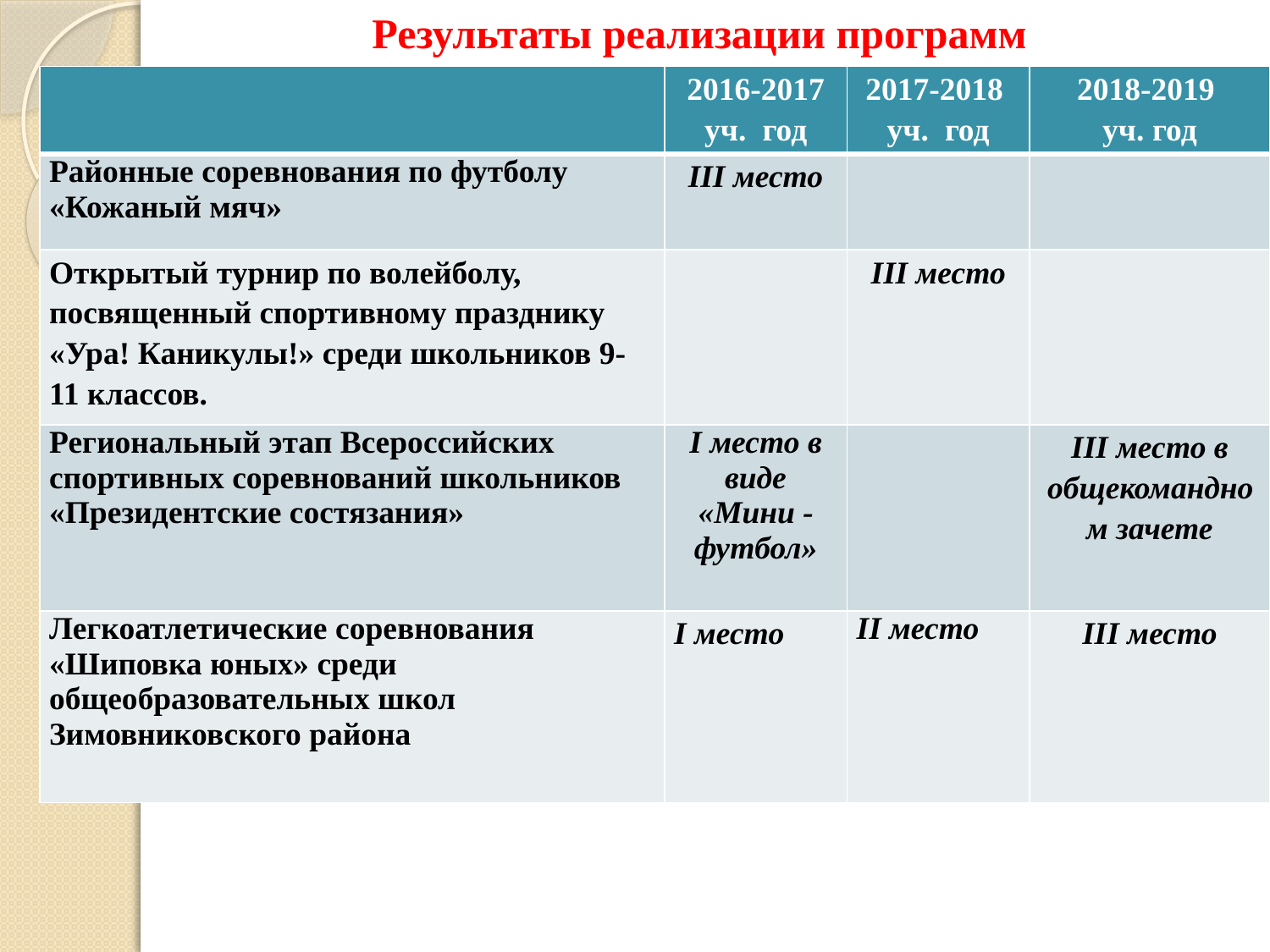

Результаты реализации программ

|  | 2016-2017 уч. год | 2017-2018 уч. год | 2018-2019 уч. год |
| --- | --- | --- | --- |
| Районные соревнования по футболу «Кожаный мяч» | III место |  |  |
| Открытый турнир по волейболу, посвященный спортивному празднику «Ура! Каникулы!» среди школьников 9-11 классов. |  | III место |  |
| Региональный этап Всероссийских спортивных соревнований школьников «Президентские состязания» | I место в виде «Мини - футбол» |  | III место в общекомандном зачете |
| Легкоатлетические соревнования «Шиповка юных» среди общеобразовательных школ Зимовниковского района | I место | II место | III место |